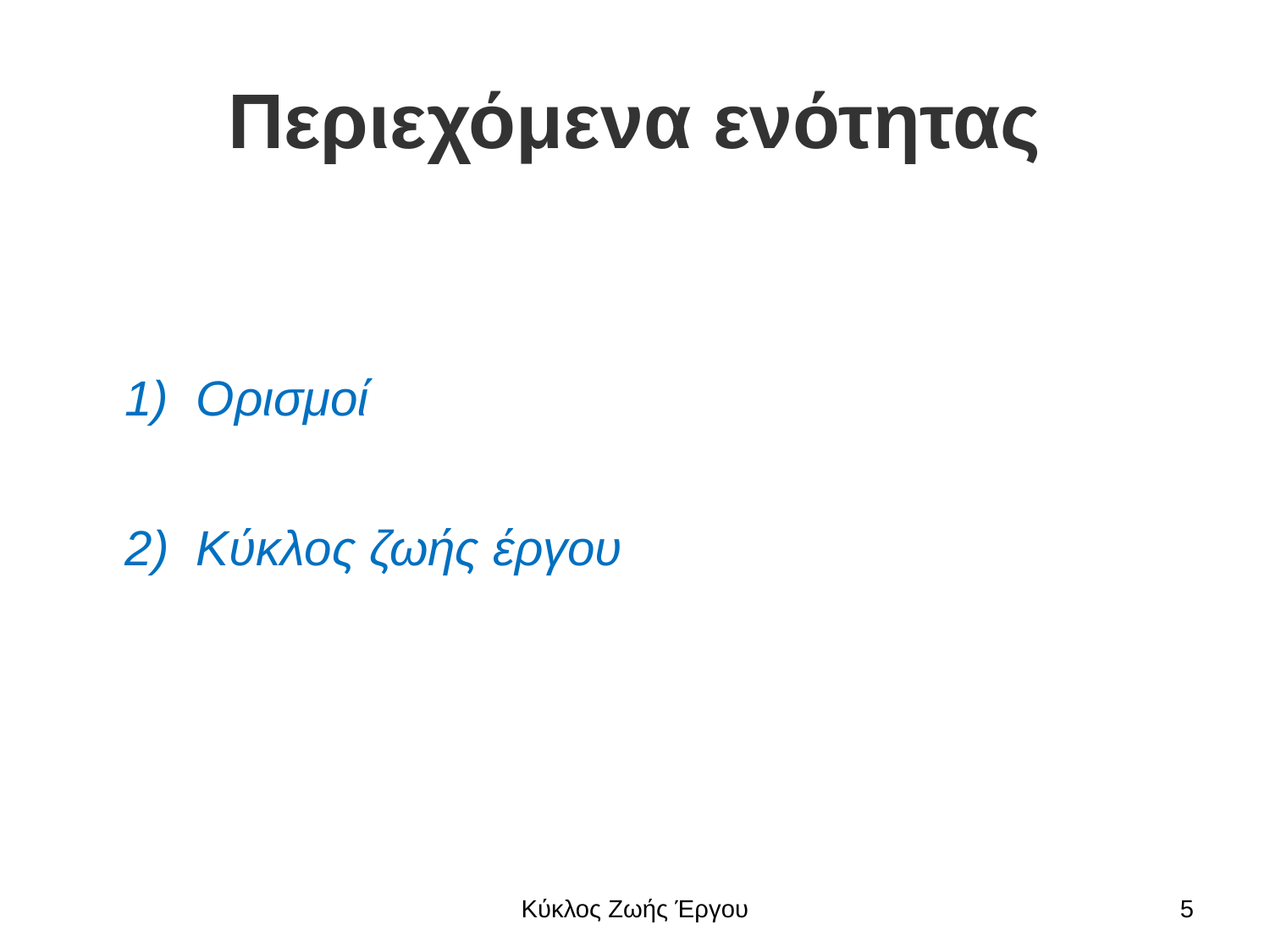

# Περιεχόμενα ενότητας
1)  Ορισμοί
2)  Κύκλος ζωής έργου
Κύκλος Ζωής Έργου
5